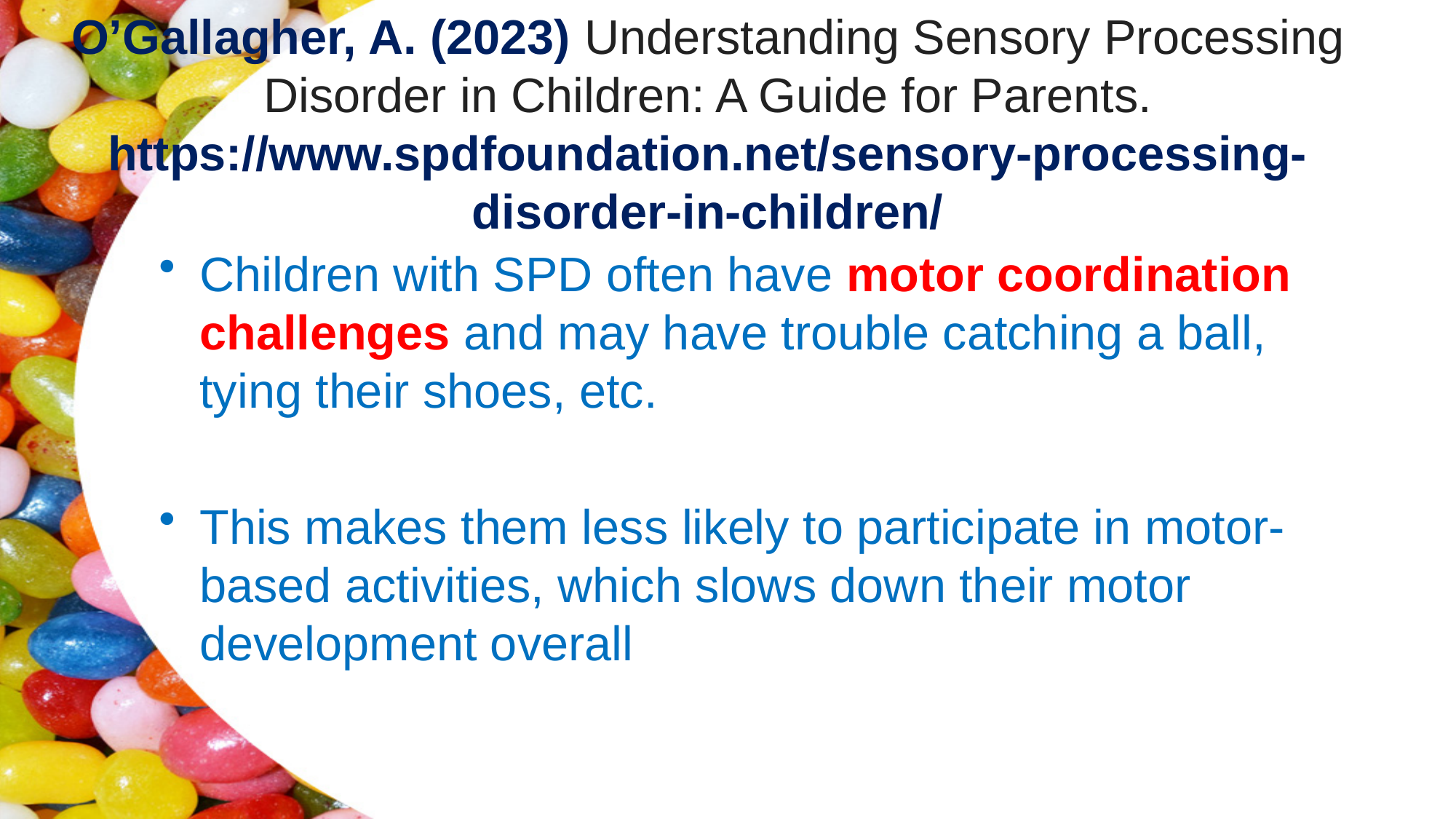

# O’Gallagher, A. (2023) Understanding Sensory Processing Disorder in Children: A Guide for Parents. https://www.spdfoundation.net/sensory-processing-disorder-in-children/
Children with SPD often have motor coordination challenges and may have trouble catching a ball, tying their shoes, etc.

This makes them less likely to participate in motor-based activities, which slows down their motor development overall